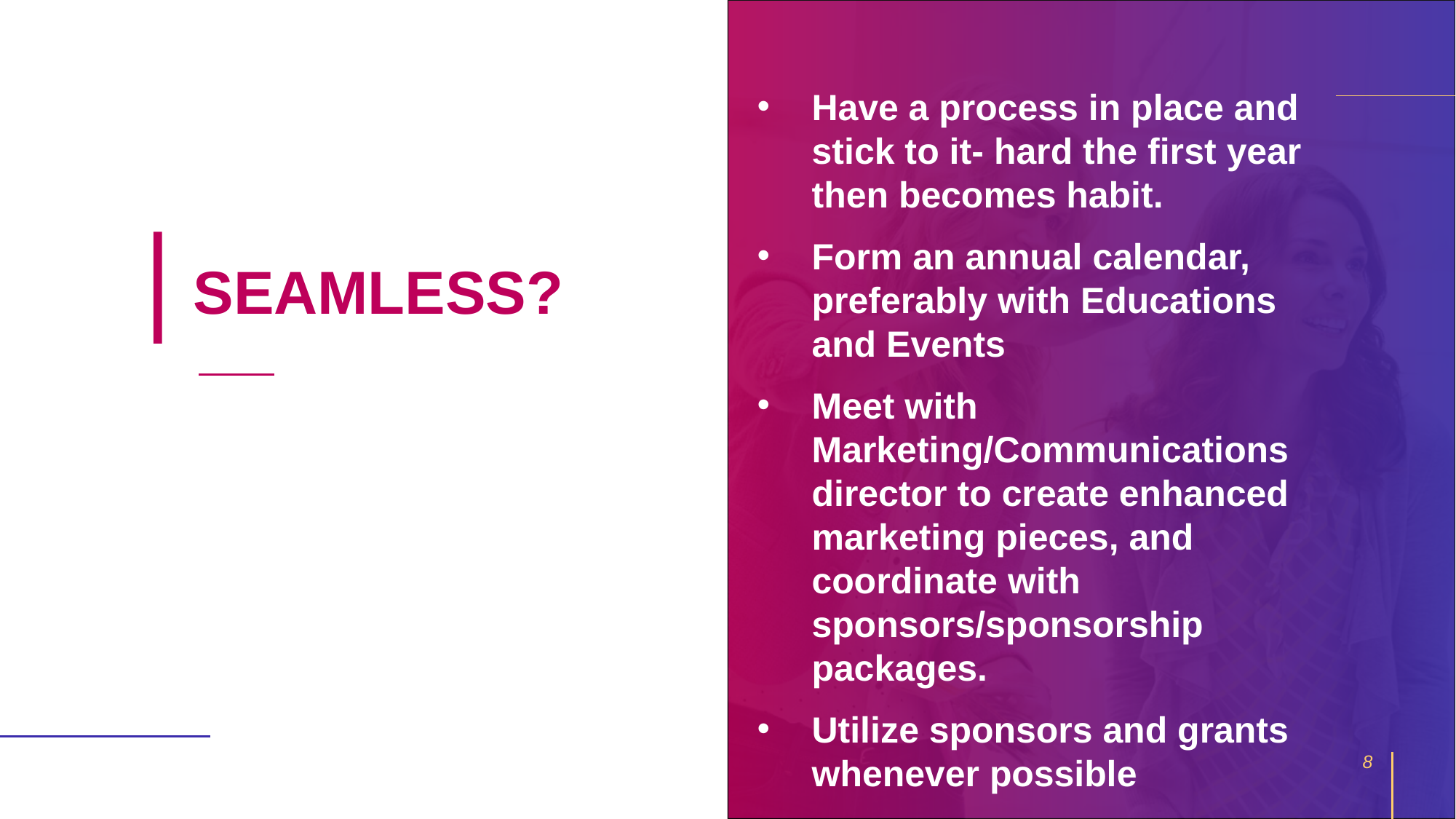

Have a process in place and stick to it- hard the first year then becomes habit.
Form an annual calendar, preferably with Educations and Events
Meet with Marketing/Communications director to create enhanced marketing pieces, and coordinate with sponsors/sponsorship packages.
Utilize sponsors and grants whenever possible
# SEAMLESS?
8